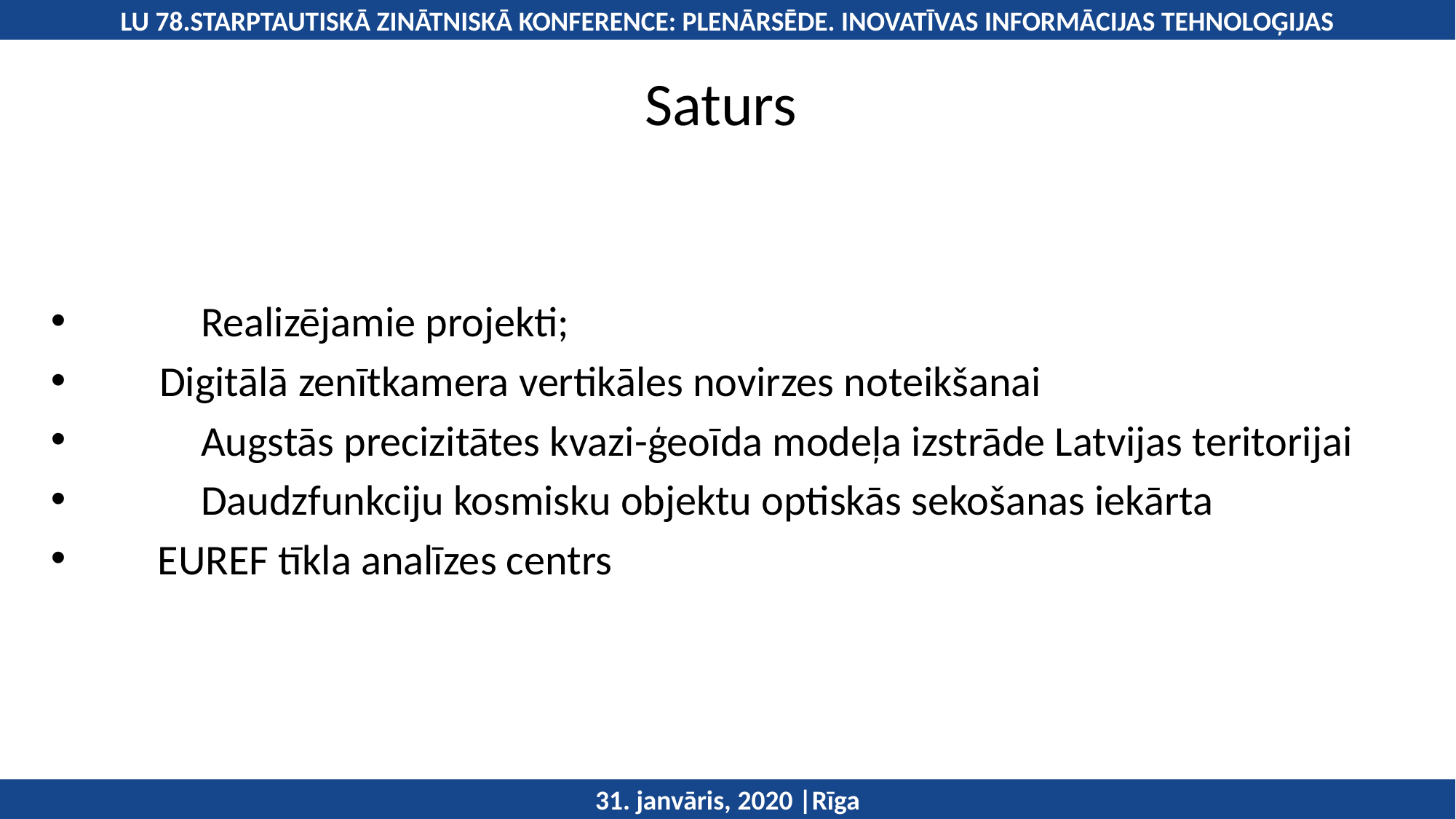

International Symposium on Applied Geoinformatics
LU 78.STARPTAUTISKĀ ZINĀTNISKĀ KONFERENCE: PLENĀRSĒDE. INOVATĪVAS INFORMĀCIJAS TEHNOLOĢIJAS
# Saturs
	Realizējamie projekti;
       Digitālā zenītkamera vertikāles novirzes noteikšanai
	Augstās precizitātes kvazi-ģeoīda modeļa izstrāde Latvijas teritorijai
	Daudzfunkciju kosmisku objektu optiskās sekošanas iekārta
EUREF tīkla analīzes centrs
7-9 November 2019 | Istanbul, Turkey
2
2
31. janvāris, 2020 |Rīga